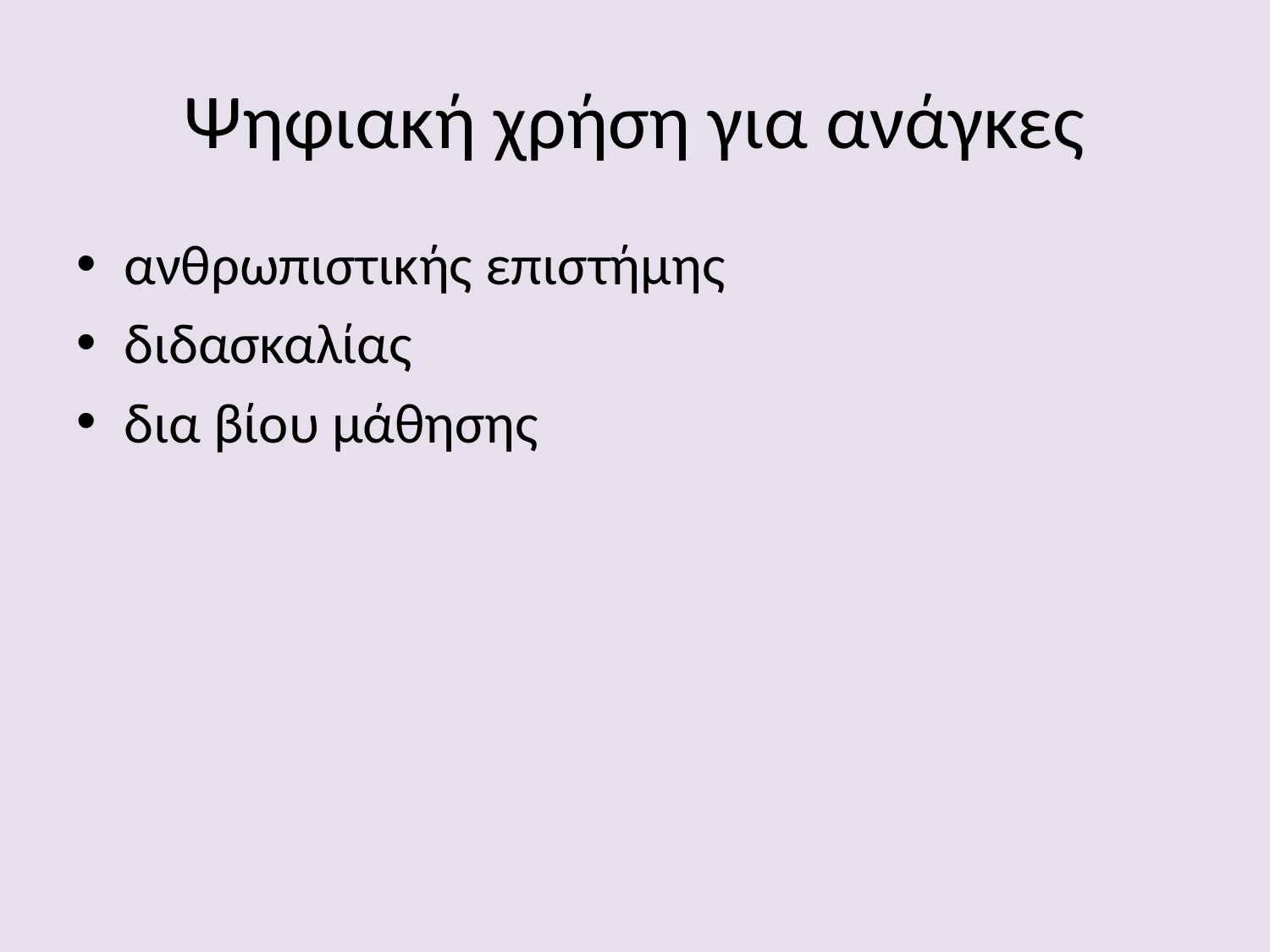

# Ψηφιακή χρήση για ανάγκες
ανθρωπιστικής επιστήμης
διδασκαλίας
δια βίου μάθησης